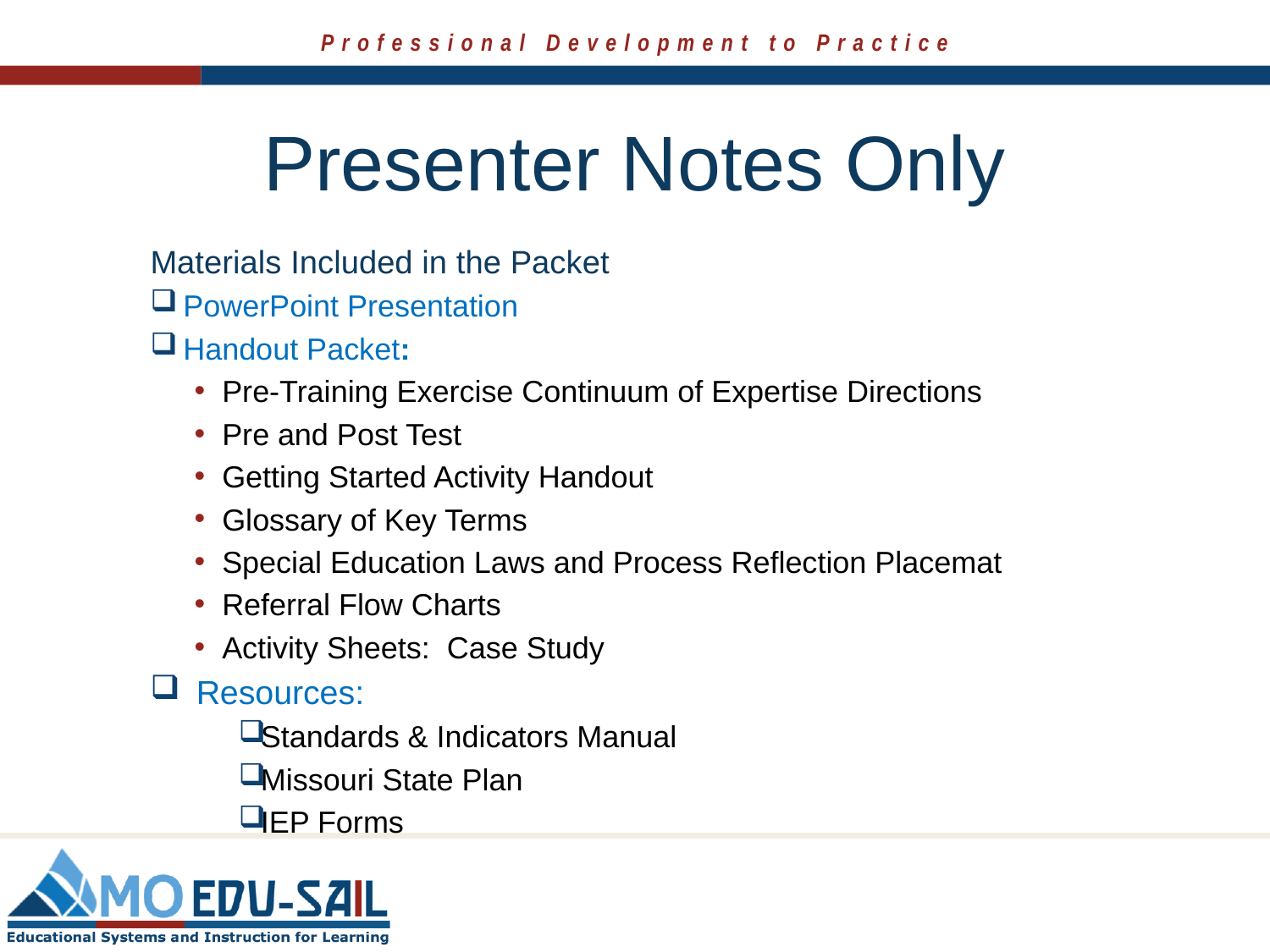

# Presenter Notes Only
Materials Included in the Packet
PowerPoint Presentation
Handout Packet:
Pre-Training Exercise Continuum of Expertise Directions
Pre and Post Test
Getting Started Activity Handout
Glossary of Key Terms
Special Education Laws and Process Reflection Placemat
Referral Flow Charts
Activity Sheets:  Case Study
Resources:
Standards & Indicators Manual
Missouri State Plan
IEP Forms